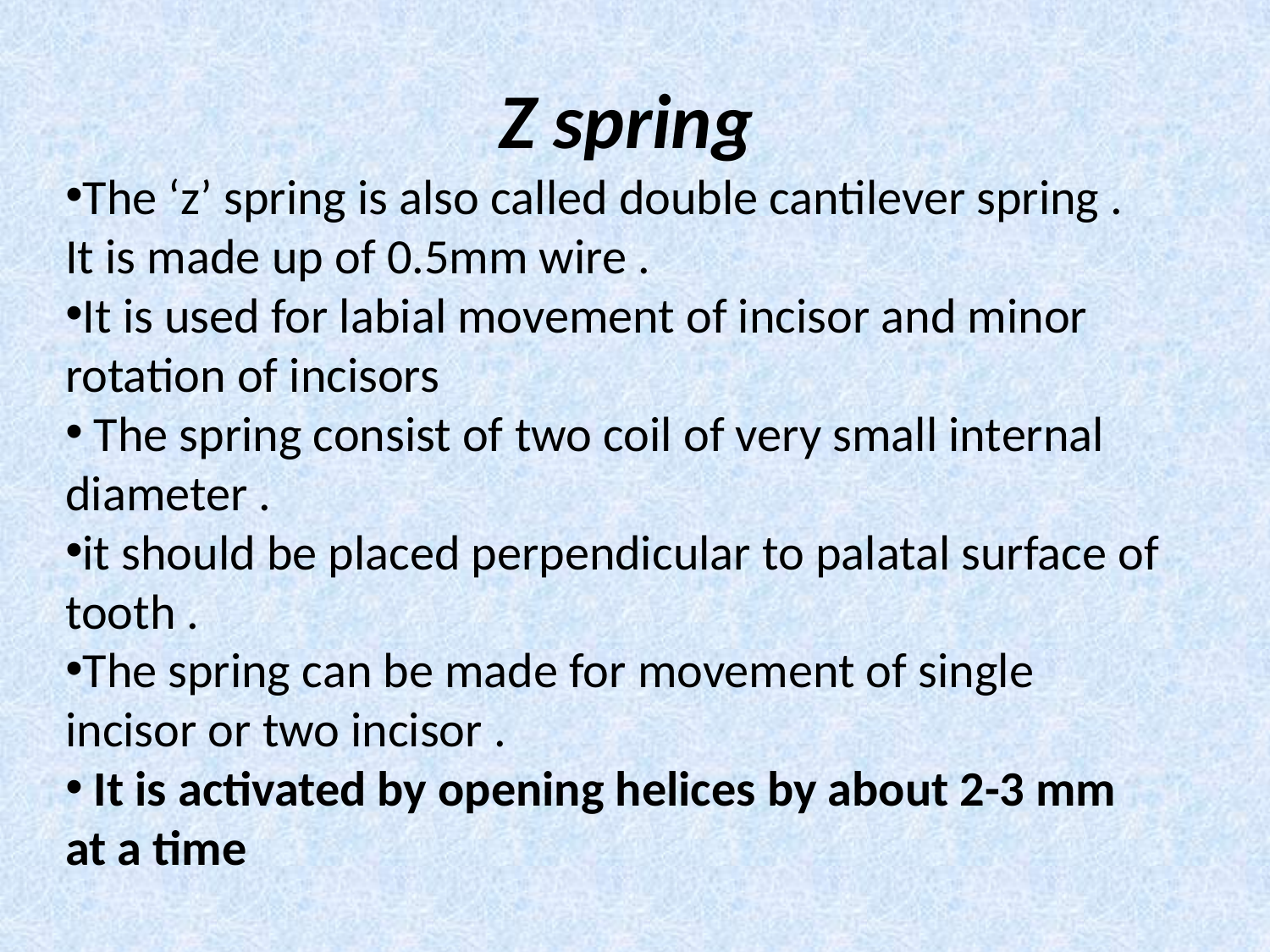

# Z spring
The ‘z’ spring is also called double cantilever spring . It is made up of 0.5mm wire .
It is used for labial movement of incisor and minor rotation of incisors
 The spring consist of two coil of very small internal diameter .
it should be placed perpendicular to palatal surface of tooth .
The spring can be made for movement of single incisor or two incisor .
 It is activated by opening helices by about 2-3 mm at a time